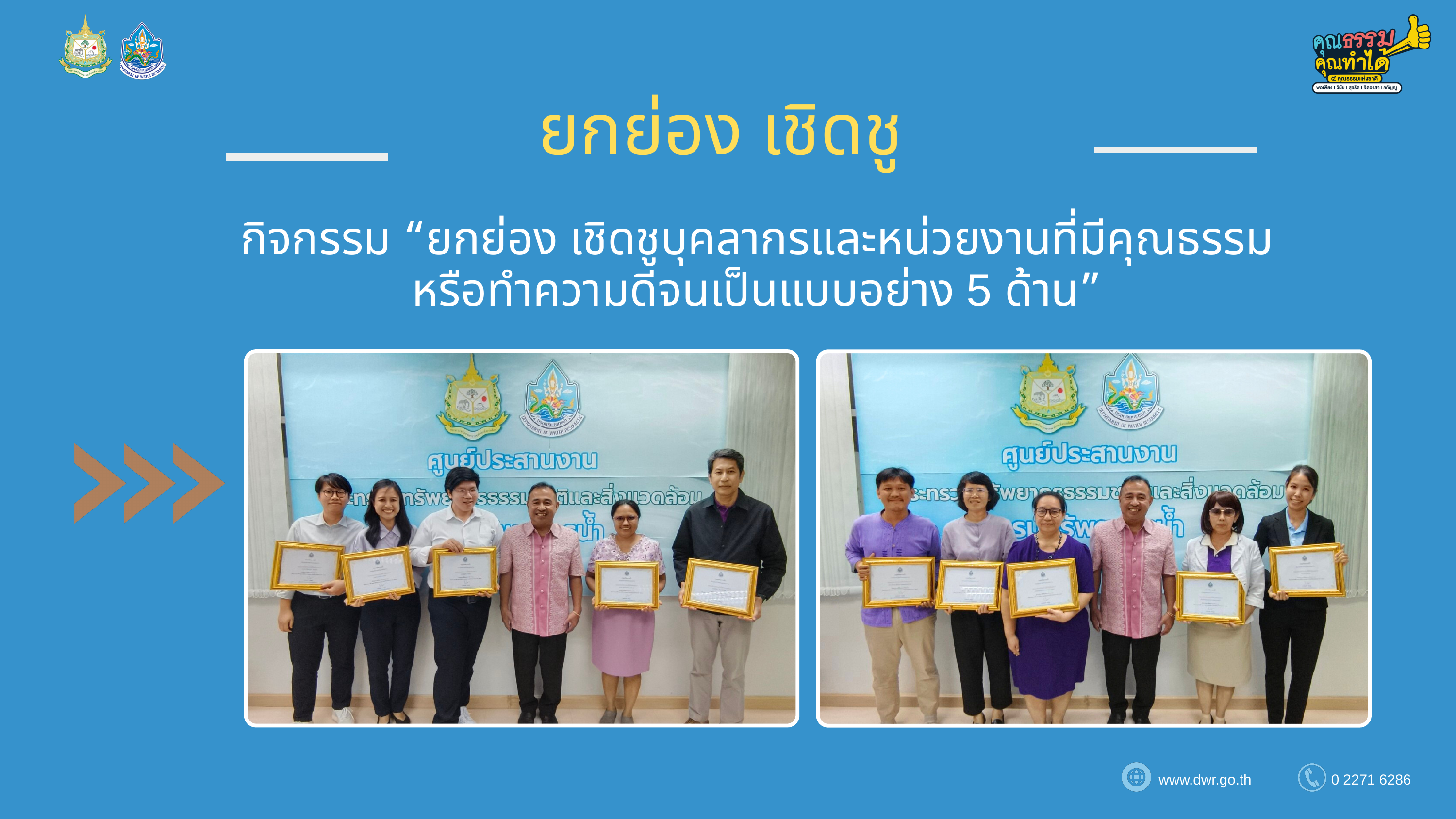

ยกย่อง เชิดชู
กิจกรรม “ยกย่อง เชิดชูบุคลากรและหน่วยงานที่มีคุณธรรม
หรือทำความดีจนเป็นแบบอย่าง 5 ด้าน”

www.dwr.go.th
0 2271 6286